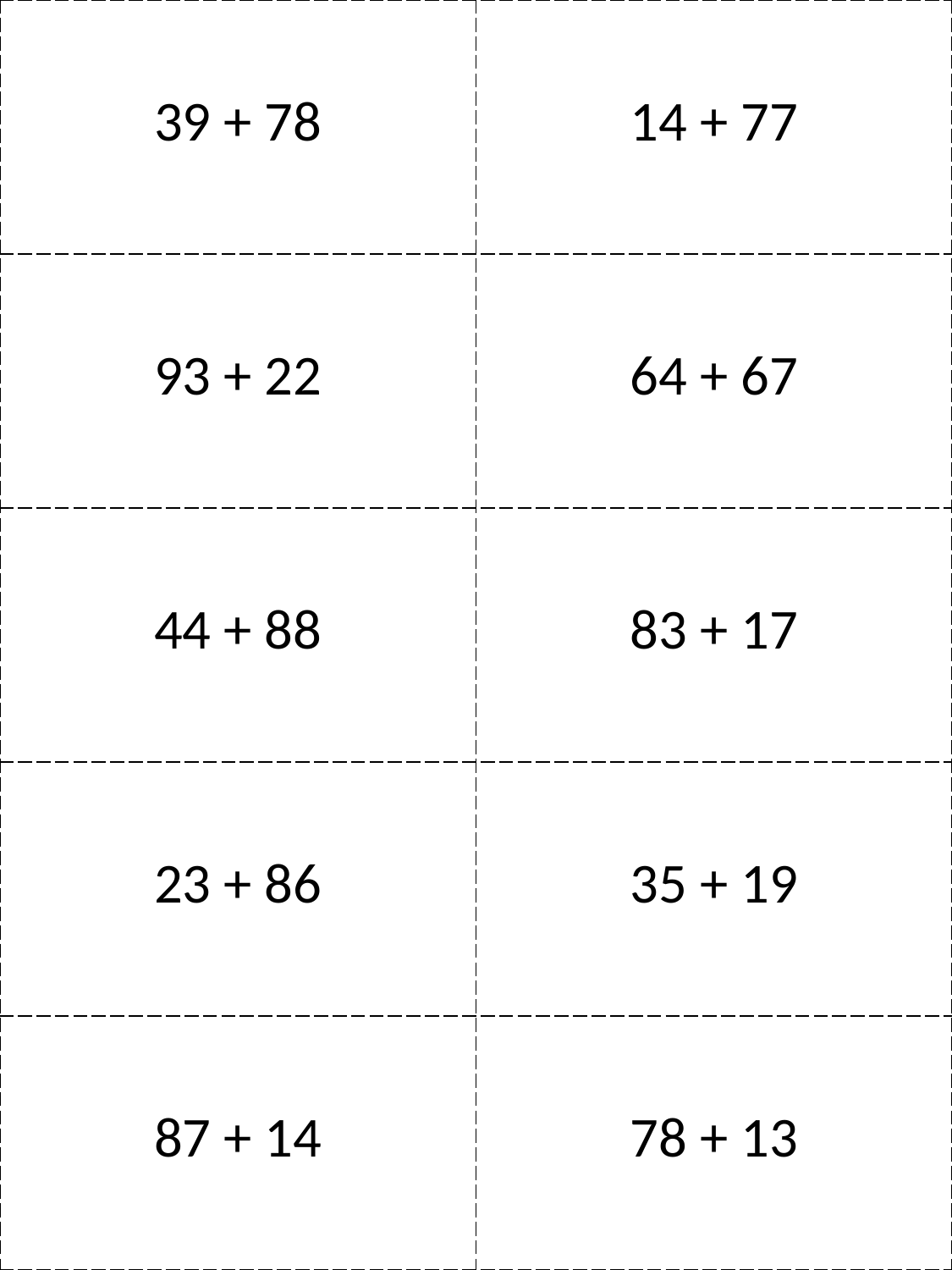

| 39 + 78 | 14 + 77 |
| --- | --- |
| 93 + 22 | 64 + 67 |
| 44 + 88 | 83 + 17 |
| 23 + 86 | 35 + 19 |
| 87 + 14 | 78 + 13 |